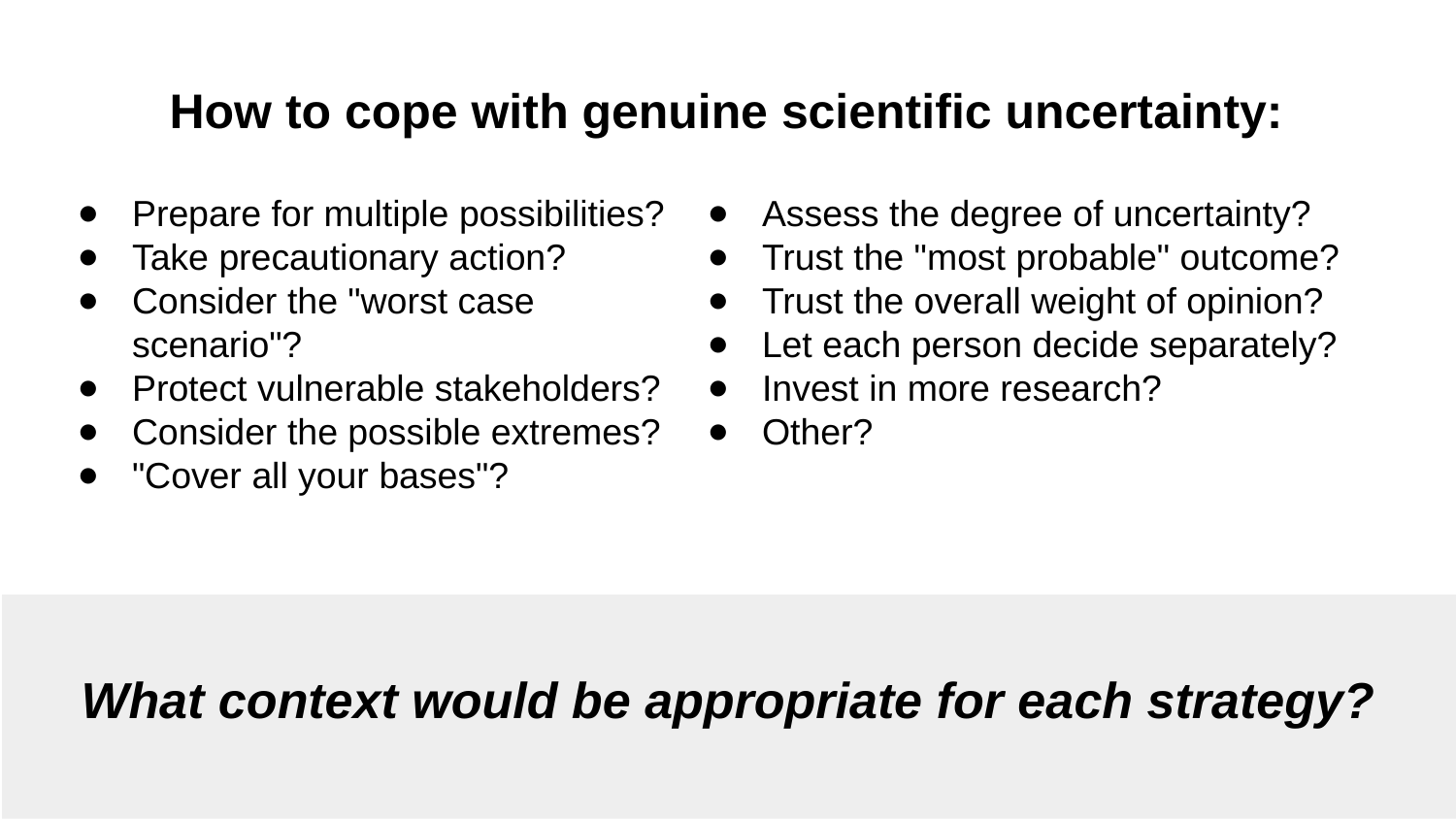

How to cope with genuine scientific uncertainty:
Prepare for multiple possibilities?
Take precautionary action?
Consider the "worst case scenario"?
Protect vulnerable stakeholders?
Consider the possible extremes?
"Cover all your bases"?

Assess the degree of uncertainty?
Trust the "most probable" outcome?
Trust the overall weight of opinion?
Let each person decide separately?
Invest in more research?
Other?

What context would be appropriate for each strategy?